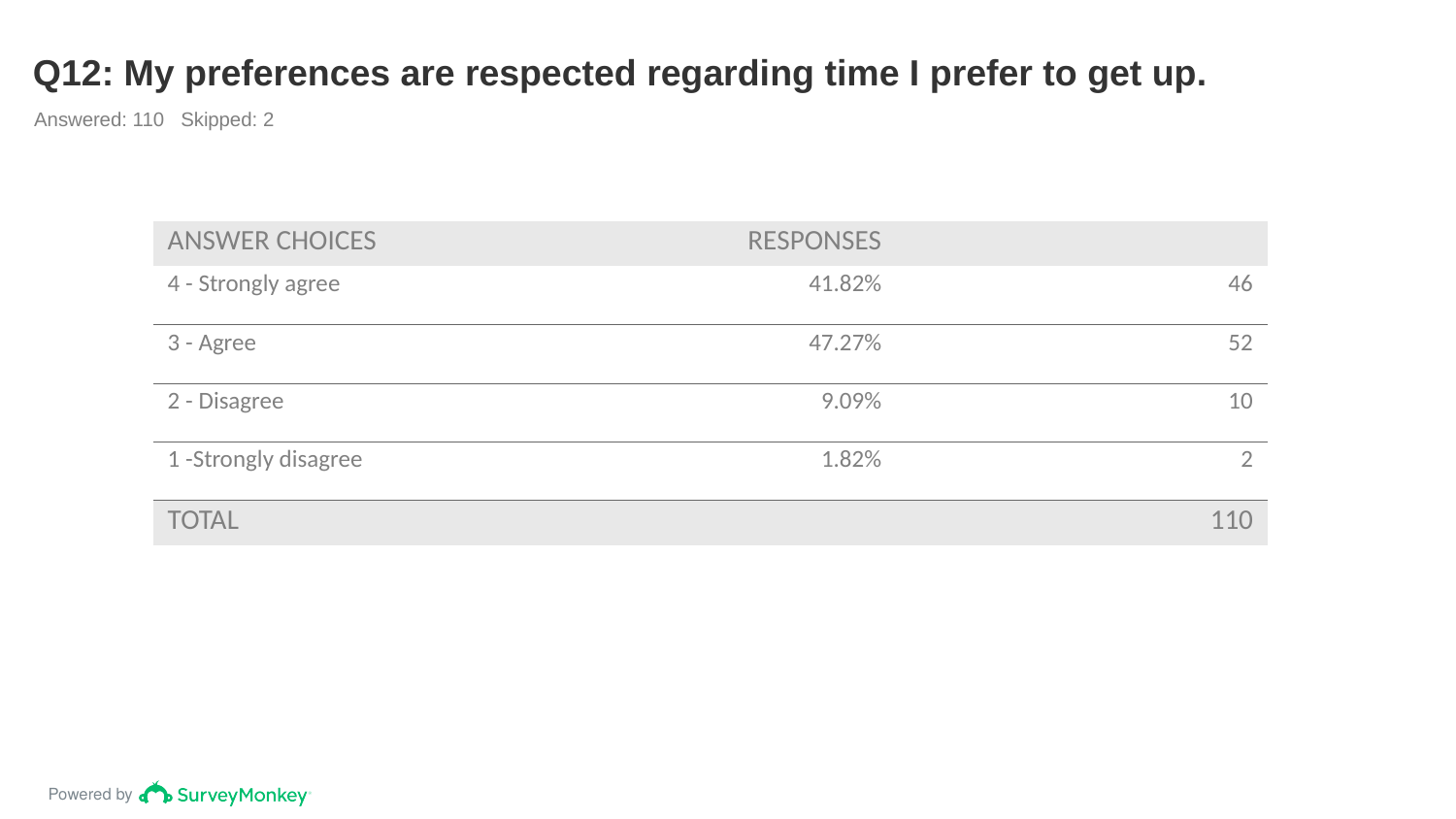

# Q12: My preferences are respected regarding time I prefer to get up.
Answered: 110   Skipped: 2
| ANSWER CHOICES | RESPONSES |  |
| --- | --- | --- |
| 4 - Strongly agree | 41.82% | 46 |
| 3 - Agree | 47.27% | 52 |
| 2 - Disagree | 9.09% | 10 |
| 1 -Strongly disagree | 1.82% | 2 |
| TOTAL |  | 110 |